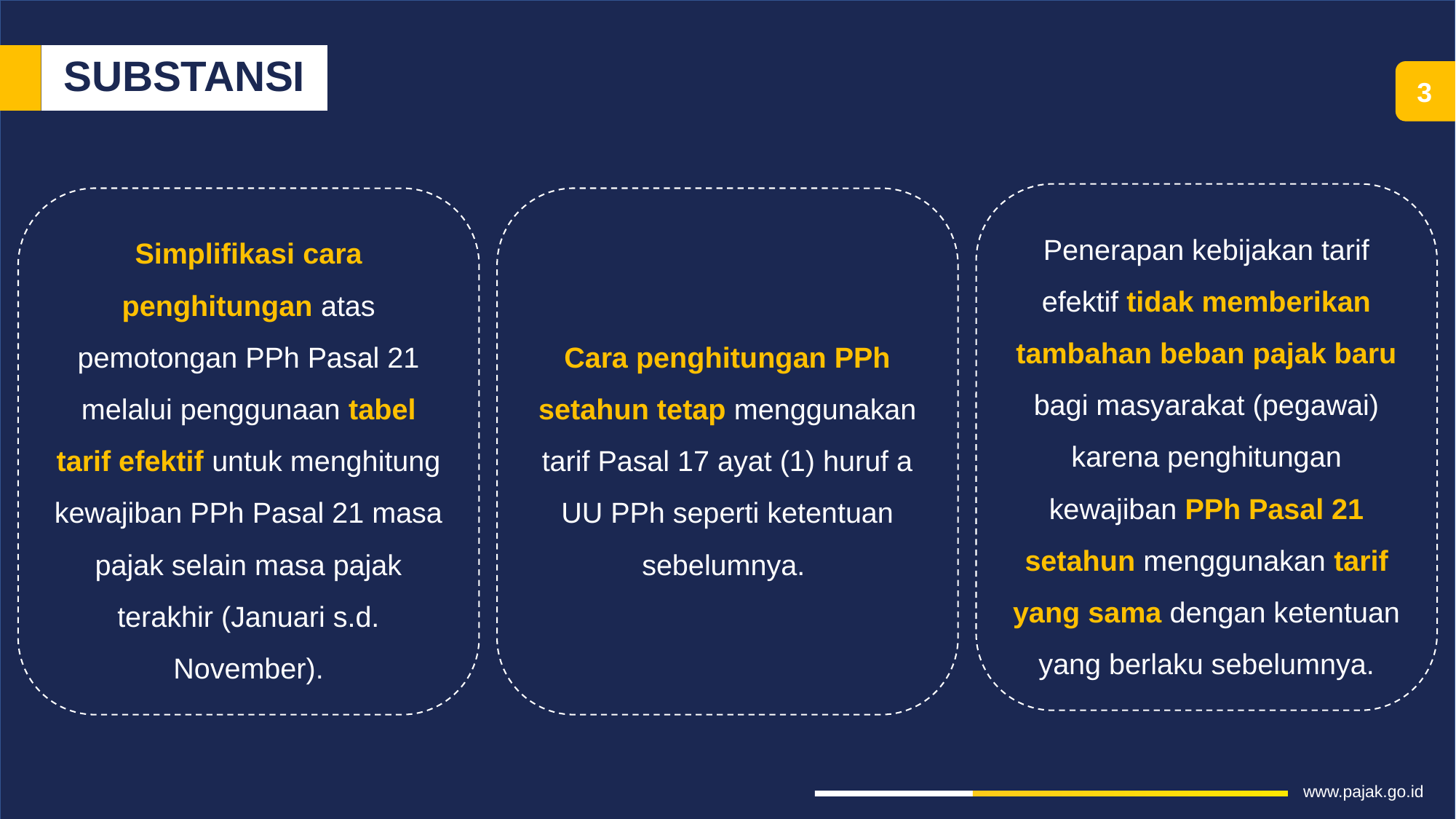

SUBSTANSI

3
Penerapan kebijakan tarif efektif tidak memberikan tambahan beban pajak baru bagi masyarakat (pegawai) karena penghitungan kewajiban PPh Pasal 21 setahun menggunakan tarif yang sama dengan ketentuan yang berlaku sebelumnya.
Simplifikasi cara penghitungan atas pemotongan PPh Pasal 21 melalui penggunaan tabel tarif efektif untuk menghitung kewajiban PPh Pasal 21 masa pajak selain masa pajak terakhir (Januari s.d. November).
Cara penghitungan PPh setahun tetap menggunakan tarif Pasal 17 ayat (1) huruf a UU PPh seperti ketentuan sebelumnya.
www.pajak.go.id